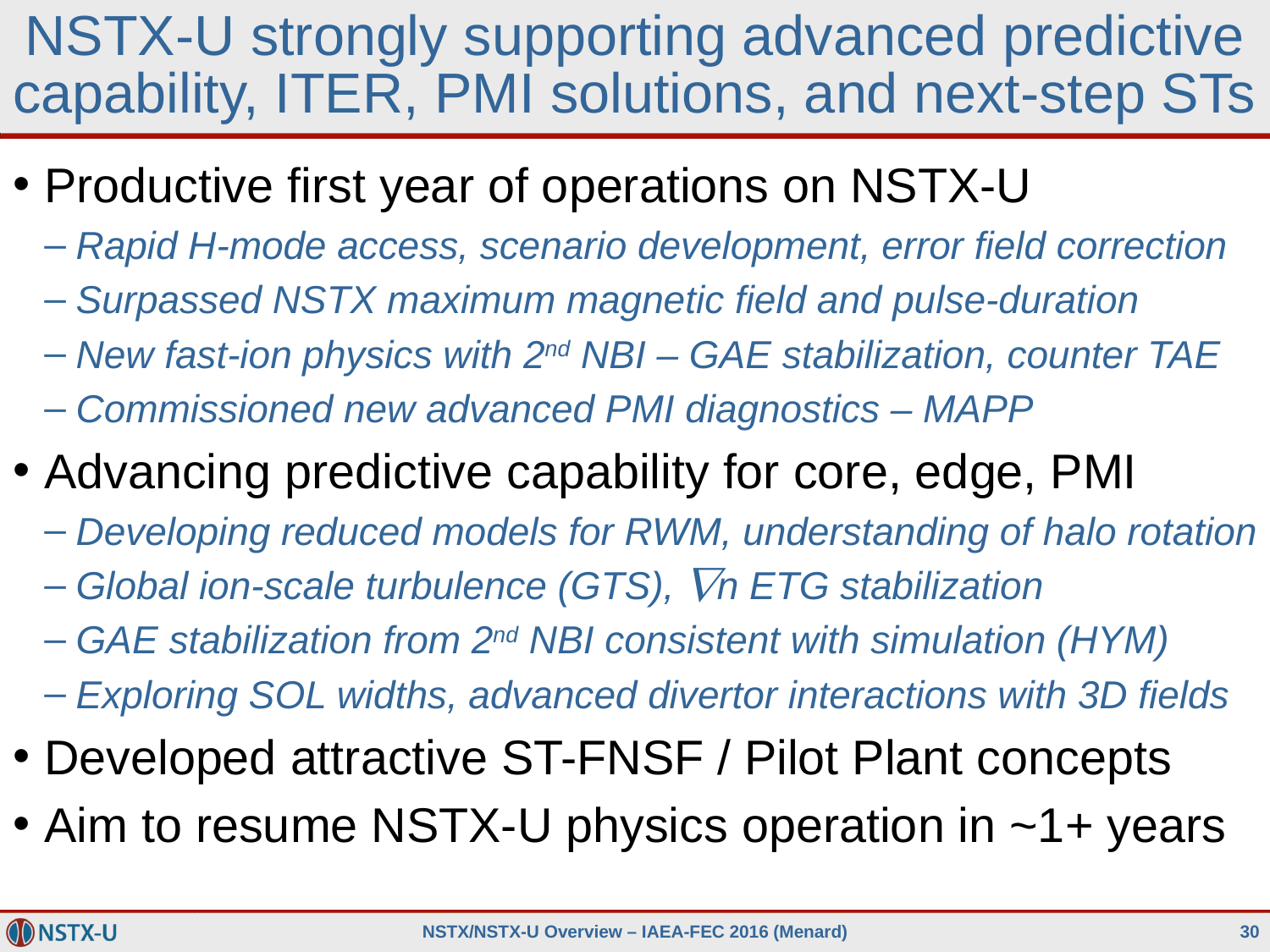

# NSTX-U strongly supporting advanced predictive capability, ITER, PMI solutions, and next-step STs
Productive first year of operations on NSTX-U
Rapid H-mode access, scenario development, error field correction
Surpassed NSTX maximum magnetic field and pulse-duration
New fast-ion physics with 2nd NBI – GAE stabilization, counter TAE
Commissioned new advanced PMI diagnostics – MAPP
Advancing predictive capability for core, edge, PMI
Developing reduced models for RWM, understanding of halo rotation
Global ion-scale turbulence (GTS), ∇n ETG stabilization
GAE stabilization from 2nd NBI consistent with simulation (HYM)
Exploring SOL widths, advanced divertor interactions with 3D fields
Developed attractive ST-FNSF / Pilot Plant concepts
Aim to resume NSTX-U physics operation in ~1+ years